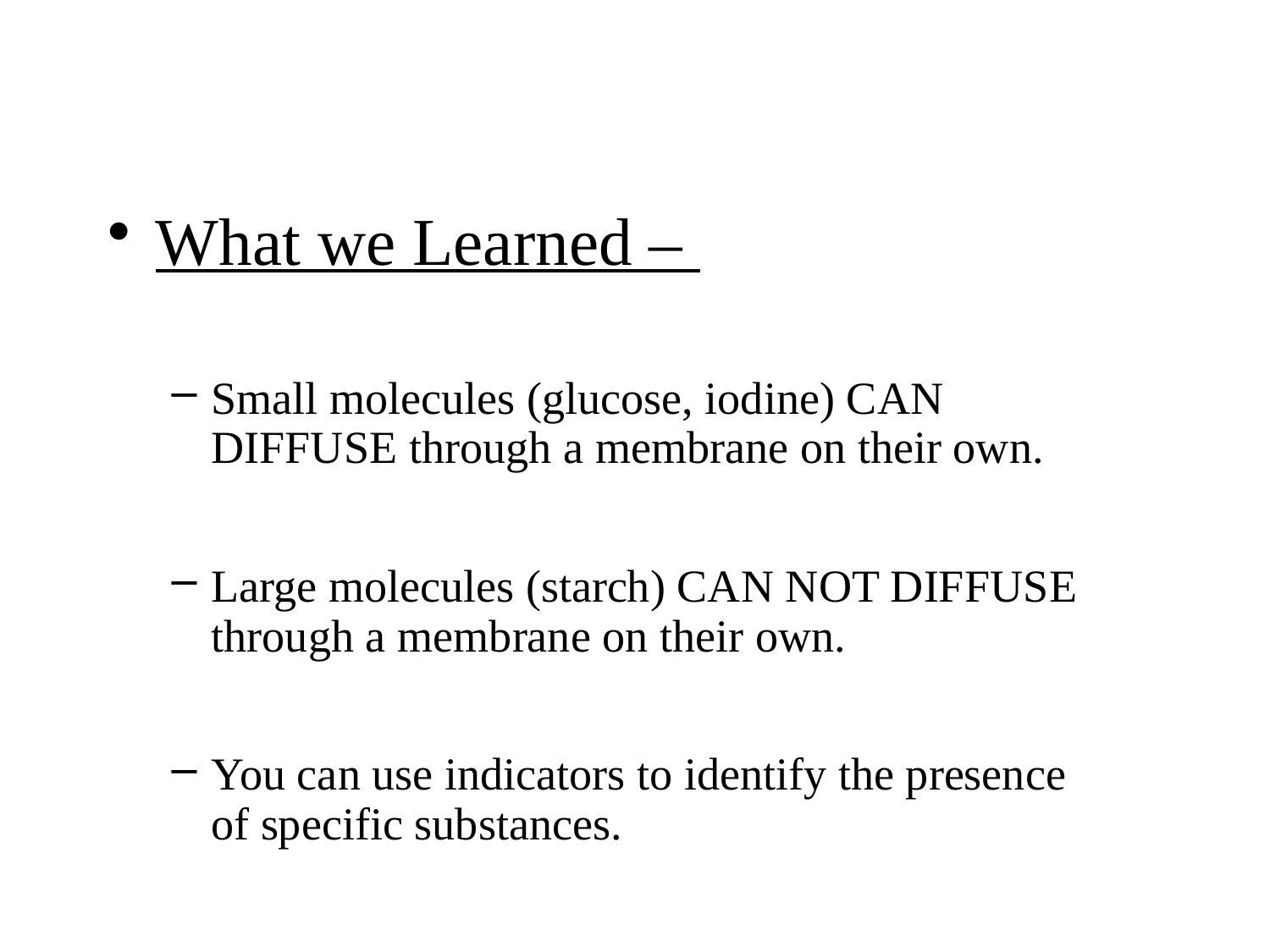

What we Learned –

Small molecules (glucose, iodine) CAN DIFFUSE through a membrane on their own.

Large molecules (starch) CAN NOT DIFFUSE through a membrane on their own.

You can use indicators to identify the presence of specific substances.